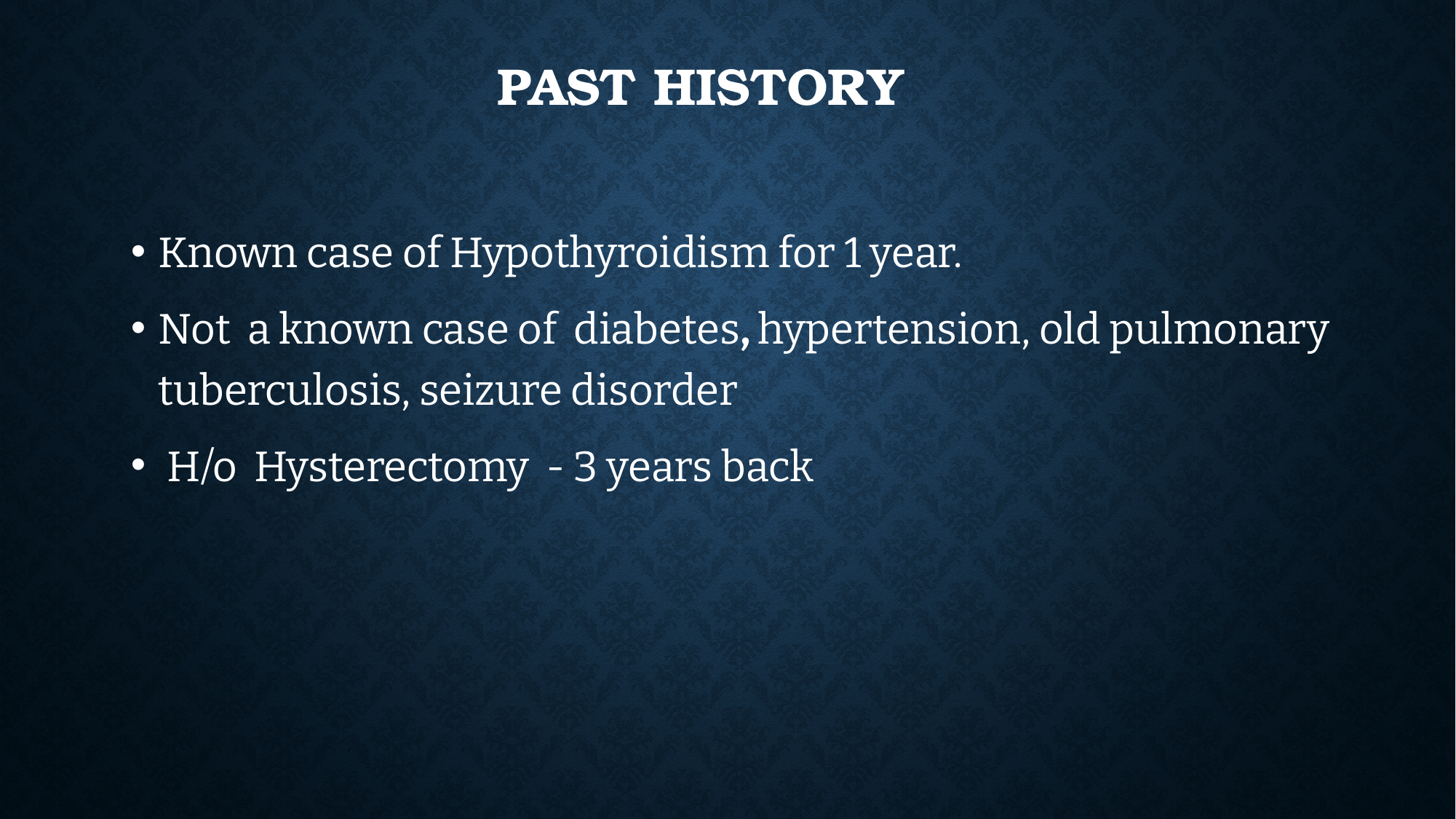

# PAST HISTORY
Known case of Hypothyroidism for 1 year.
Not  a known case of  diabetes, hypertension, old pulmonary tuberculosis, seizure disorder
 H/o  Hysterectomy  - 3 years back